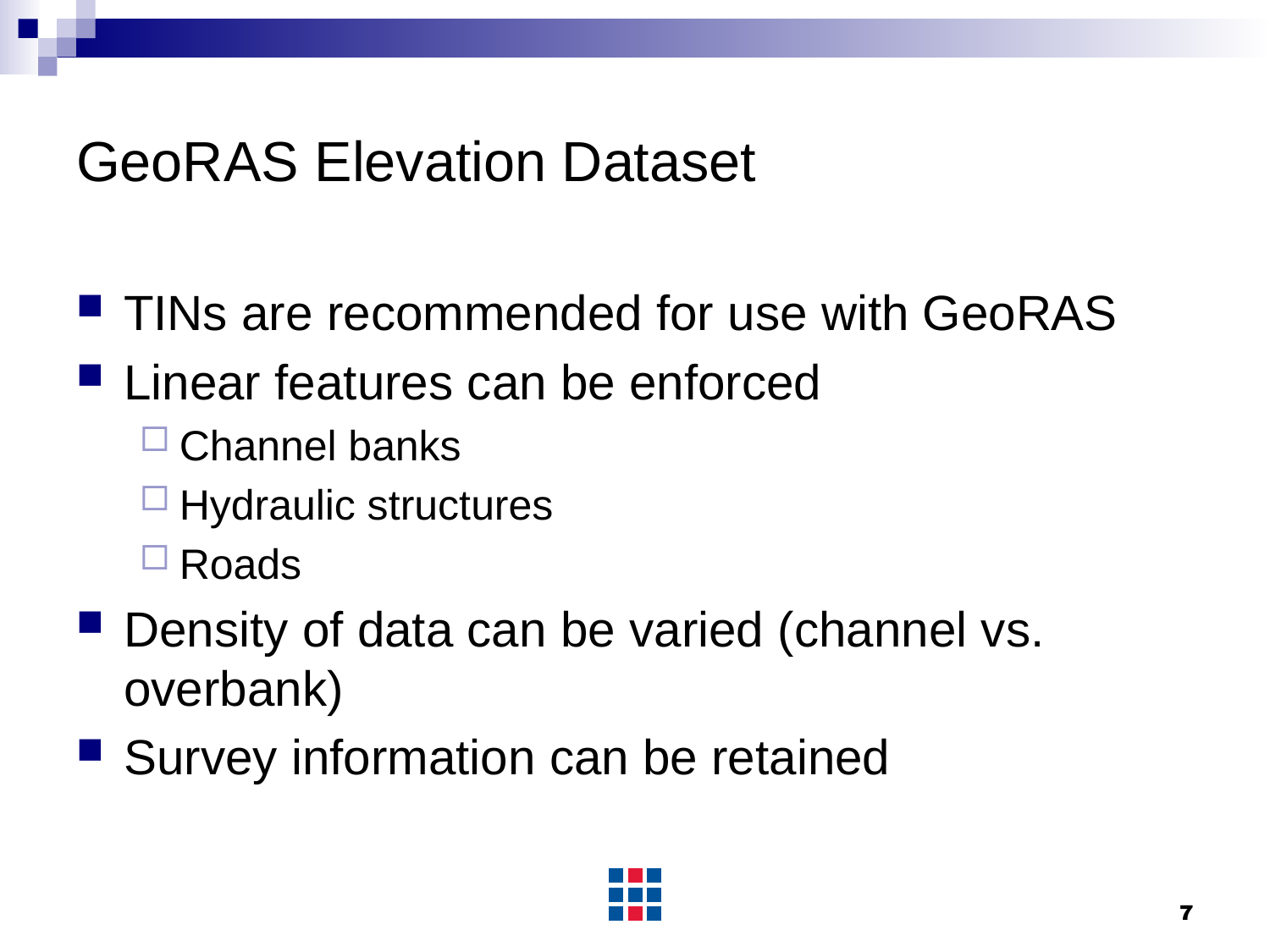

# GeoRAS Elevation Dataset
TINs are recommended for use with GeoRAS
Linear features can be enforced
Channel banks
Hydraulic structures
Roads
Density of data can be varied (channel vs. overbank)
Survey information can be retained
7